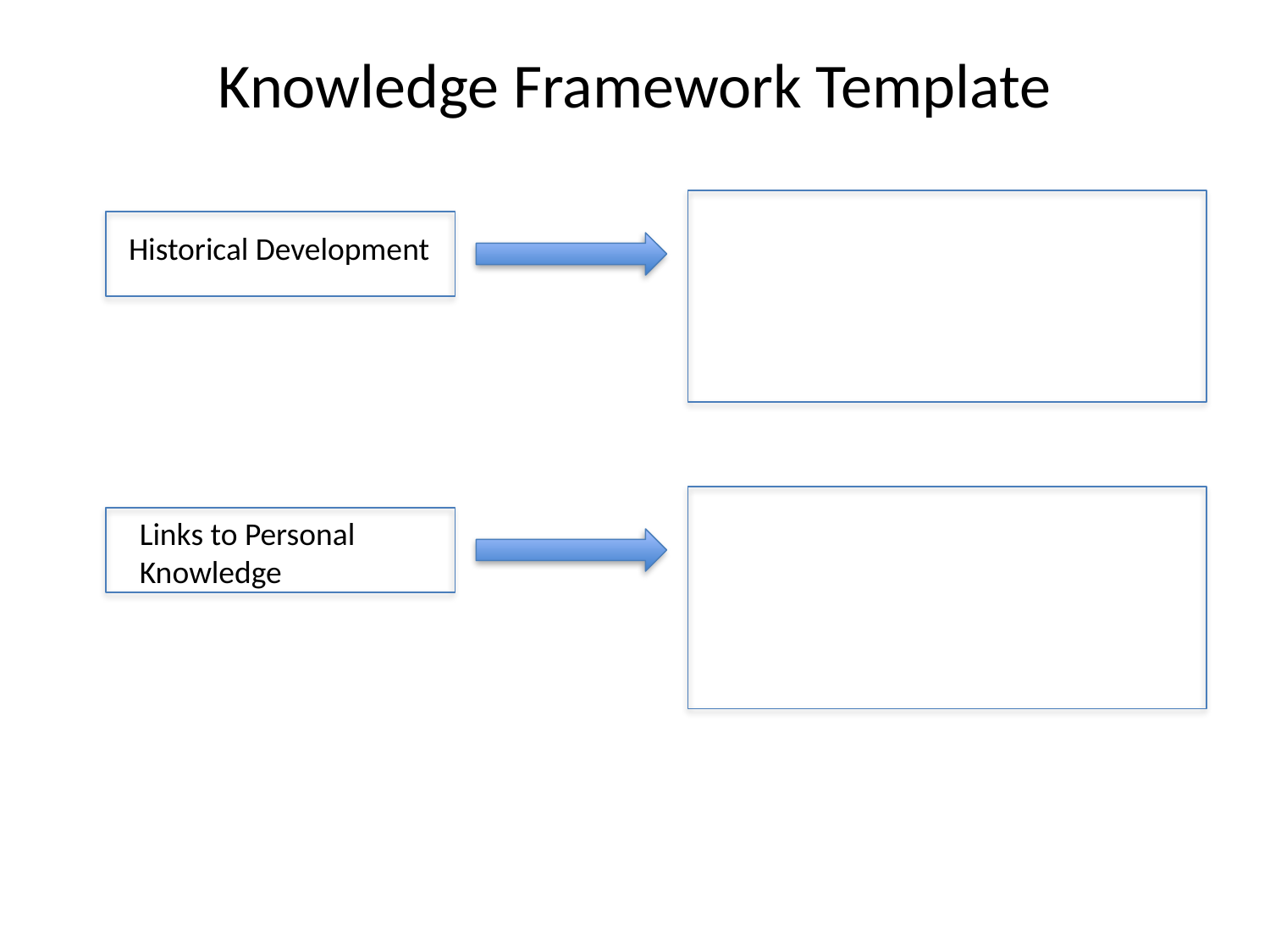

# Knowledge Framework Template

Historical Development

Links to Personal Knowledge